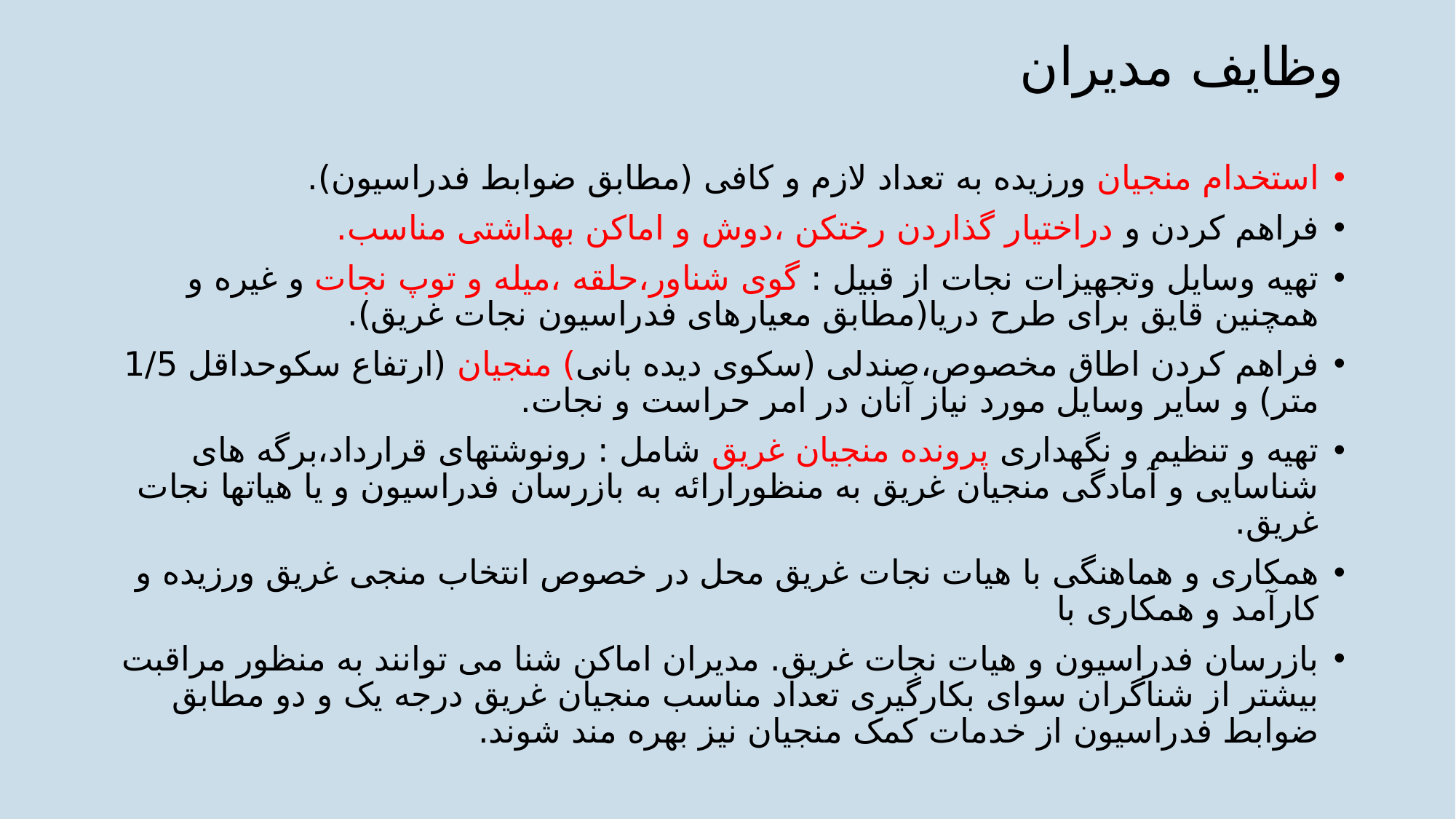

وظایف مدیران

استخدام منجیان ورزیده به تعداد لازم و کافی (مطابق ضوابط فدراسیون).
فراهم کردن و دراختیار گذاردن رختکن ،دوش و اماکن بهداشتی مناسب.
تهیه وسایل وتجهیزات نجات از قبیل : گوی شناور،حلقه ،میله و توپ نجات و غیره و همچنین قایق برای طرح دریا(مطابق معیارهای فدراسیون نجات غریق).
فراهم کردن اطاق مخصوص،صندلی (سکوی دیده بانی) منجیان (ارتفاع سکوحداقل 1/5 متر) و سایر وسایل مورد نیاز آنان در امر حراست و نجات.
تهیه و تنظیم و نگهداری پرونده منجیان غریق شامل : رونوشتهای قرارداد،برگه های شناسایی و آمادگی منجیان غریق به منظورارائه به بازرسان فدراسیون و یا هیاتها نجات غریق.
همکاری و هماهنگی با هیات نجات غریق محل در خصوص انتخاب منجی غریق ورزیده و کارآمد و همکاری با
بازرسان فدراسیون و هیات نجات غریق. مدیران اماکن شنا می توانند به منظور مراقبت بیشتر از شناگران سوای بکارگیری تعداد مناسب منجیان غریق درجه یک و دو مطابق ضوابط فدراسیون از خدمات کمک منجیان نیز بهره مند شوند.